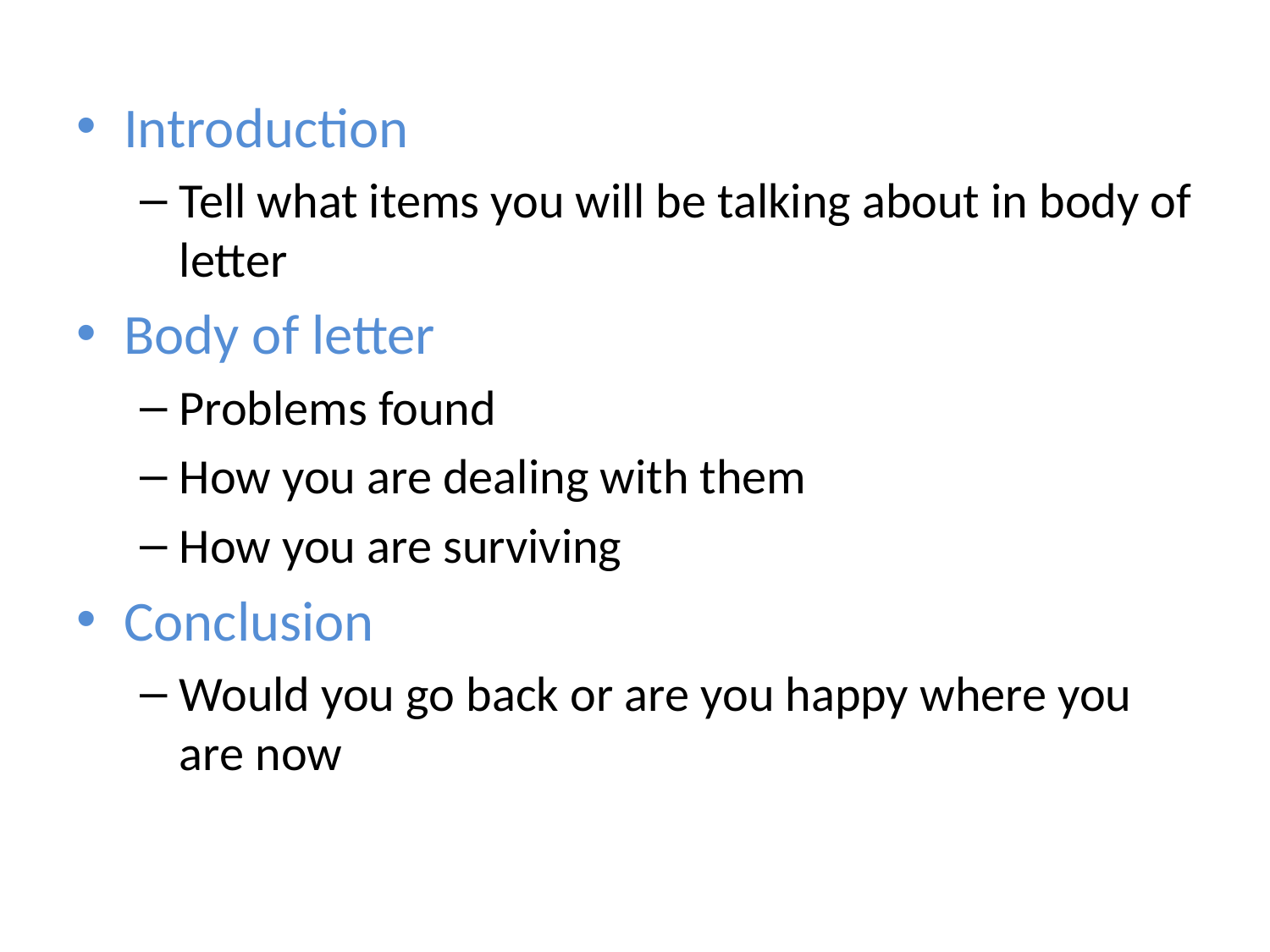

Introduction
Tell what items you will be talking about in body of letter
Body of letter
Problems found
How you are dealing with them
How you are surviving
Conclusion
Would you go back or are you happy where you are now